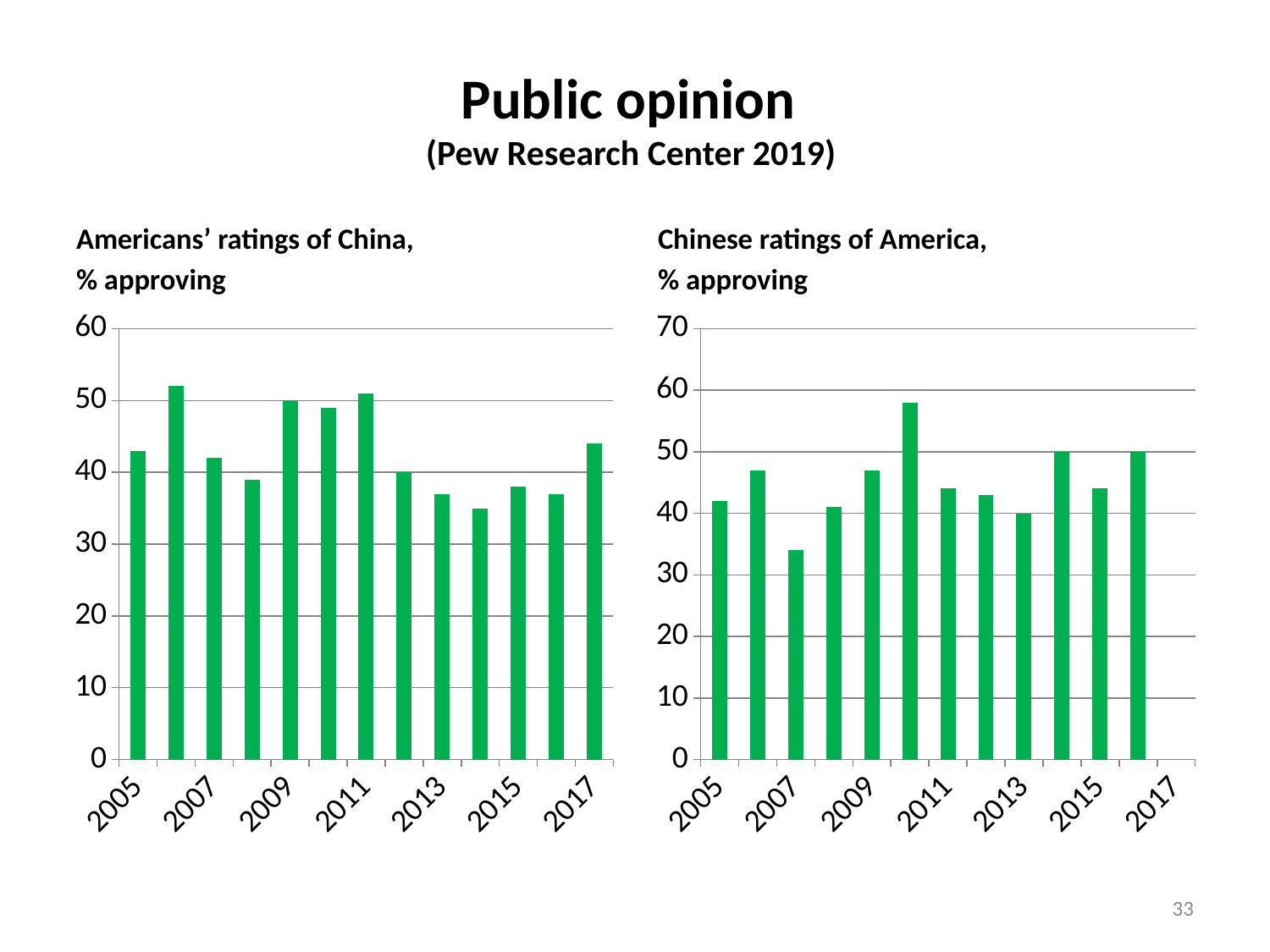

# Public opinion (Pew Research Center 2019)
Americans’ ratings of China,
% approving
Chinese ratings of America,
% approving

### Chart

| Category | Approve |
|---|---|
| 2005 | 43.0 |
| 2006 | 52.0 |
| 2007 | 42.0 |
| 2008 | 39.0 |
| 2009 | 50.0 |
| 2010 | 49.0 |
| 2011 | 51.0 |
| 2012 | 40.0 |
| 2013 | 37.0 |
| 2014 | 35.0 |
| 2015 | 38.0 |
| 2016 | 37.0 |
| 2017 | 44.0 |

### Chart

| Category | Series 1 |
|---|---|
| 2005 | 42.0 |
| 2006 | 47.0 |
| 2007 | 34.0 |
| 2008 | 41.0 |
| 2009 | 47.0 |
| 2010 | 58.0 |
| 2011 | 44.0 |
| 2012 | 43.0 |
| 2013 | 40.0 |
| 2014 | 50.0 |
| 2015 | 44.0 |
| 2016 | 50.0 |
| 2017 | None |
33